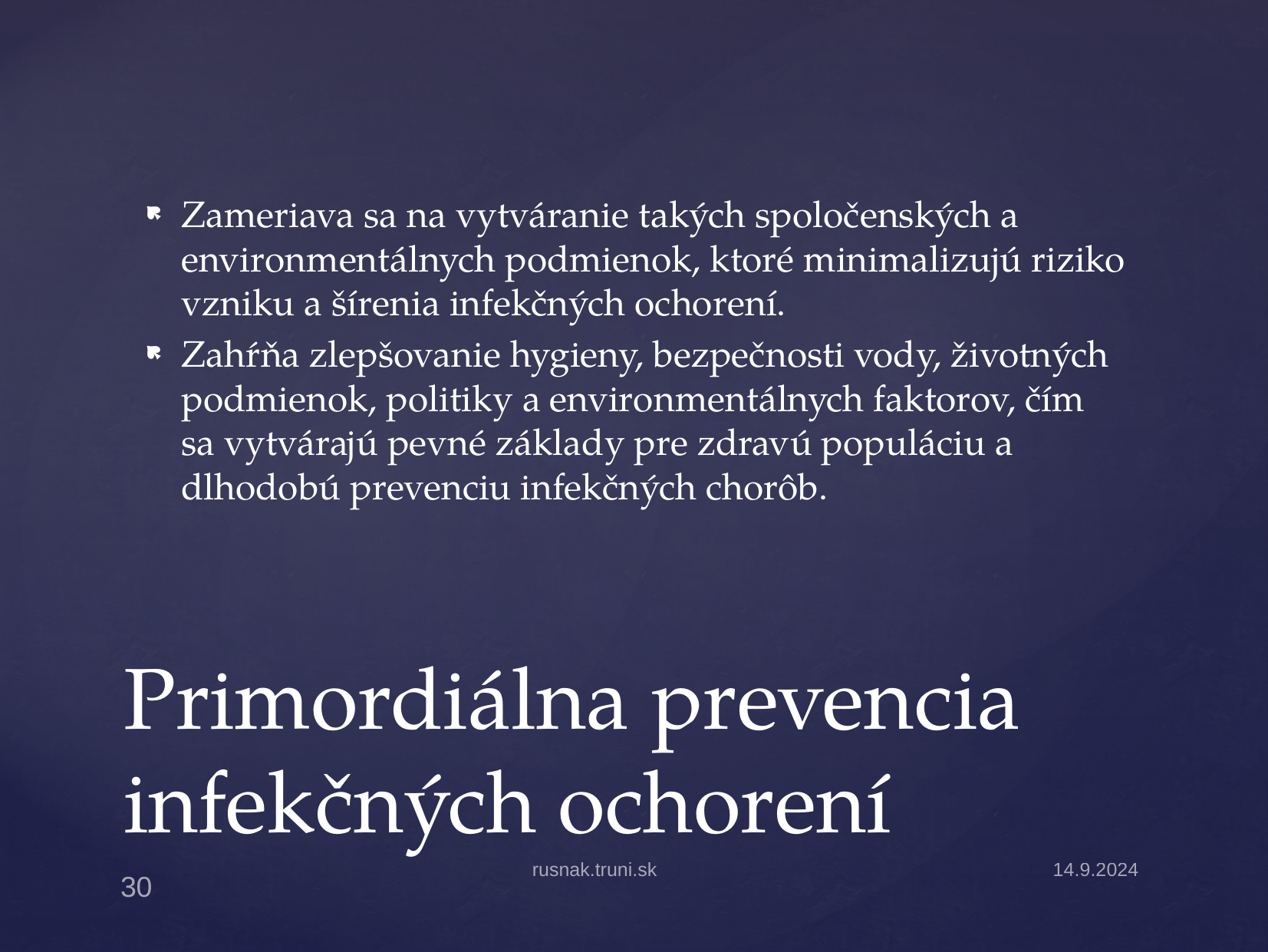

Zameriava sa na vytváranie takých spoločenských a environmentálnych podmienok, ktoré minimalizujú riziko vzniku a šírenia infekčných ochorení.
Zahŕňa zlepšovanie hygieny, bezpečnosti vody, životných podmienok, politiky a environmentálnych faktorov, čím sa vytvárajú pevné základy pre zdravú populáciu a dlhodobú prevenciu infekčných chorôb.
# Primordiálna prevencia infekčných ochorení
rusnak.truni.sk
14.9.2024
30